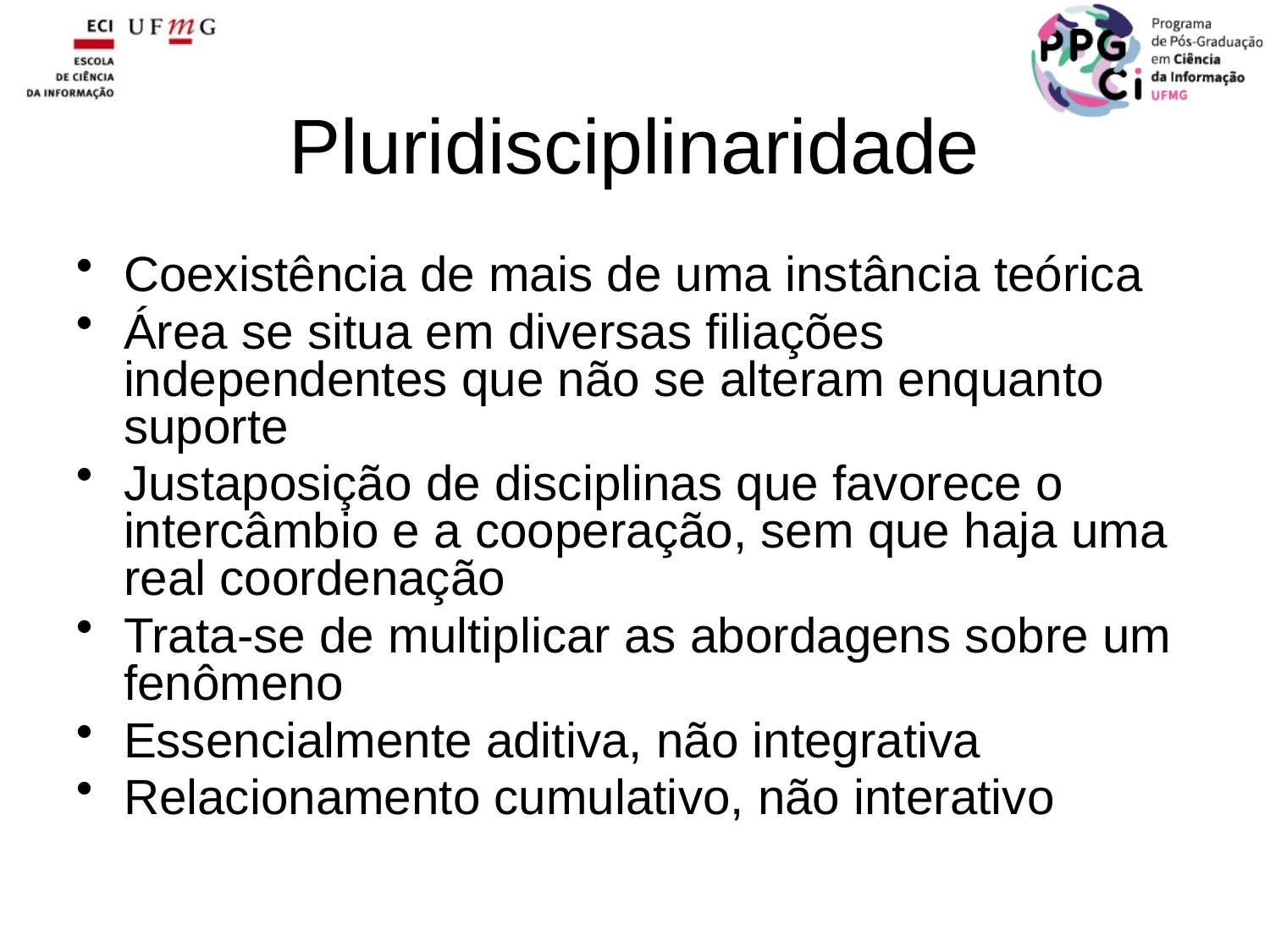

Pluridisciplinaridade
Coexistência de mais de uma instância teórica
Área se situa em diversas filiações independentes que não se alteram enquanto suporte
Justaposição de disciplinas que favorece o intercâmbio e a cooperação, sem que haja uma real coordenação
Trata-se de multiplicar as abordagens sobre um fenômeno
Essencialmente aditiva, não integrativa
Relacionamento cumulativo, não interativo